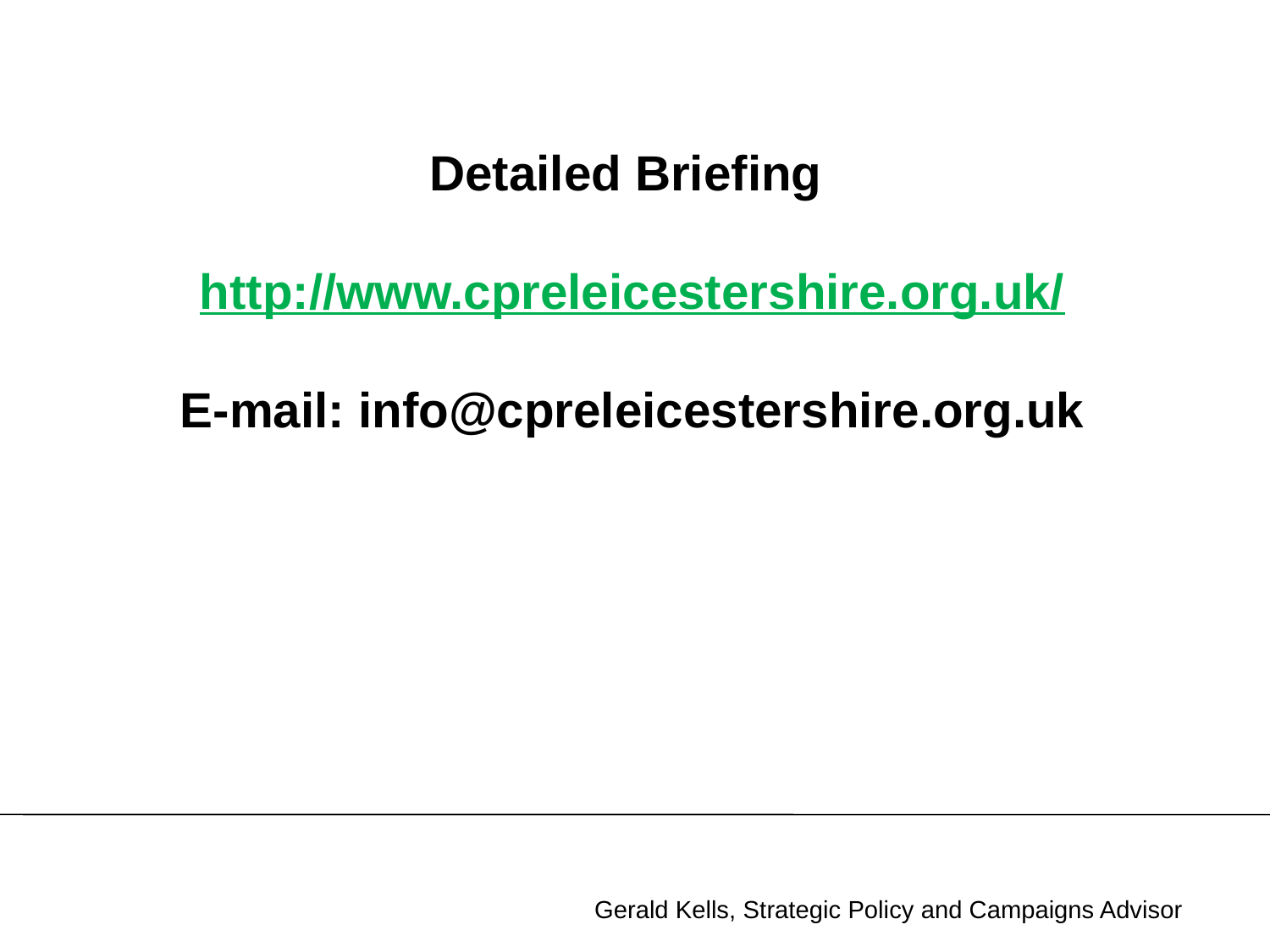

Detailed Briefing

http://www.cpreleicestershire.org.uk/

E-mail: info@cpreleicestershire.org.uk

Gerald Kells, Strategic Policy and Campaigns Advisor